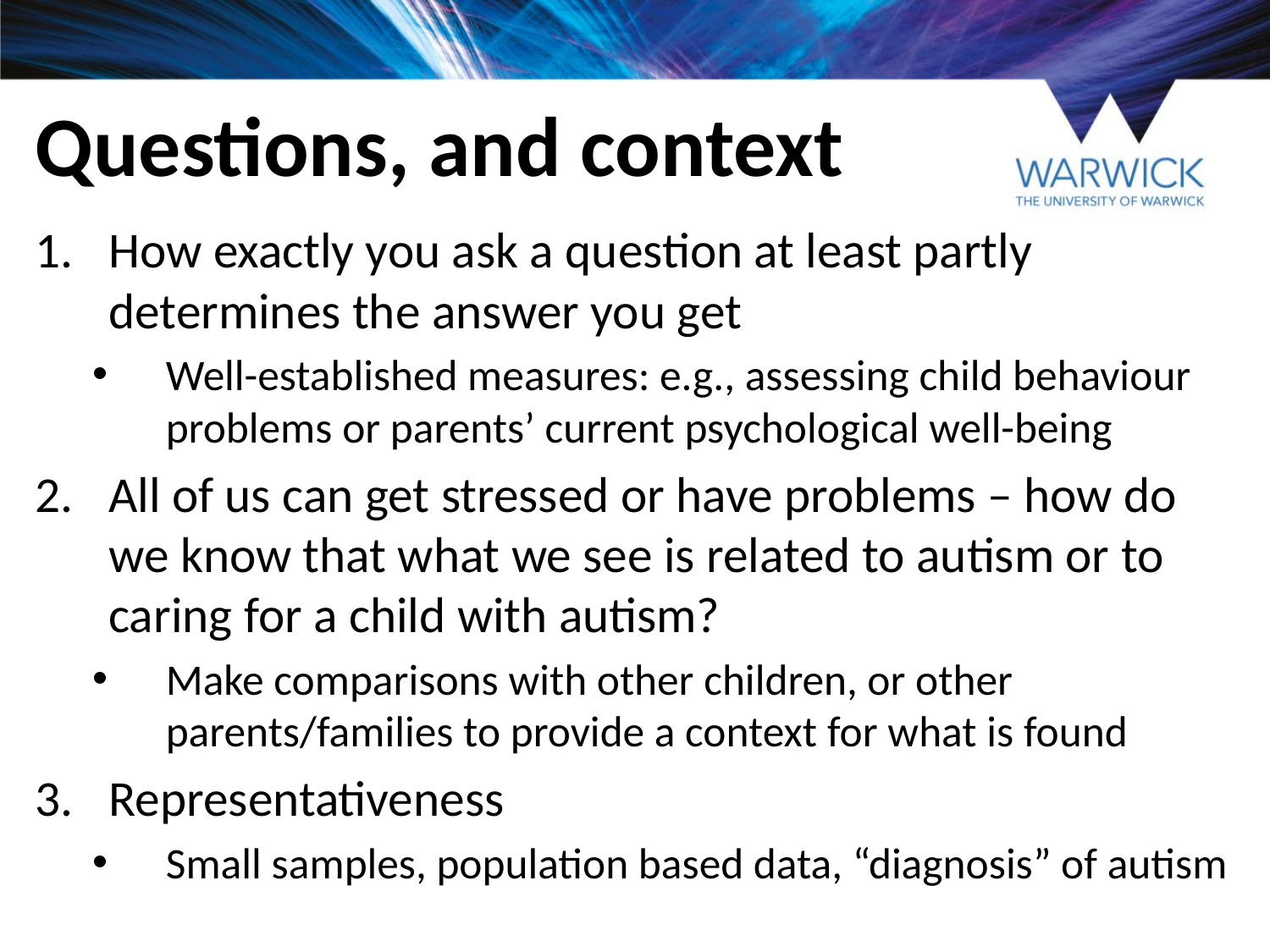

# Questions, and context
How exactly you ask a question at least partly determines the answer you get
Well-established measures: e.g., assessing child behaviour problems or parents’ current psychological well-being
All of us can get stressed or have problems – how do we know that what we see is related to autism or to caring for a child with autism?
Make comparisons with other children, or other parents/families to provide a context for what is found
Representativeness
Small samples, population based data, “diagnosis” of autism